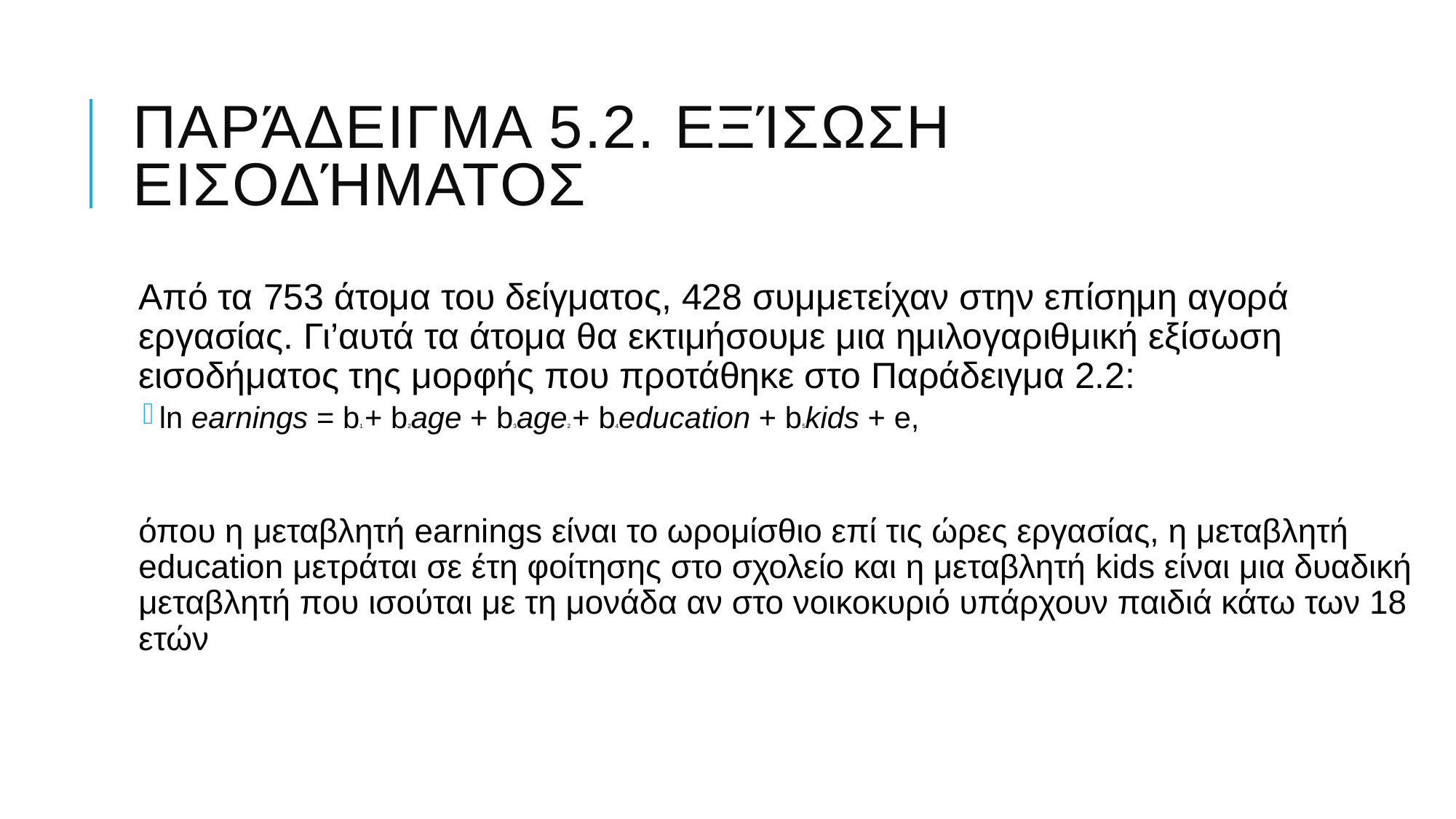

# Παράδειγμα 5.2. Εξίσωση Εισοδήματος
Από τα 753 άτομα του δείγματος, 428 συμμετείχαν στην επίσημη αγορά εργασίας. Γι’αυτά τα άτομα θα εκτιμήσουμε μια ημιλογαριθμική εξίσωση εισοδήματος της μορφής που προτάθηκε στο Παράδειγμα 2.2:
ln earnings = b1 + b2age + b3age2 + b4education + b5kids + e,

όπου η μεταβλητή earnings είναι το ωρομίσθιο επί τις ώρες εργασίας, η μεταβλητή education μετράται σε έτη φοίτησης στο σχολείο και η μεταβλητή kids είναι μια δυαδική μεταβλητή που ισούται με τη μονάδα αν στο νοικοκυριό υπάρχουν παιδιά κάτω των 18 ετών